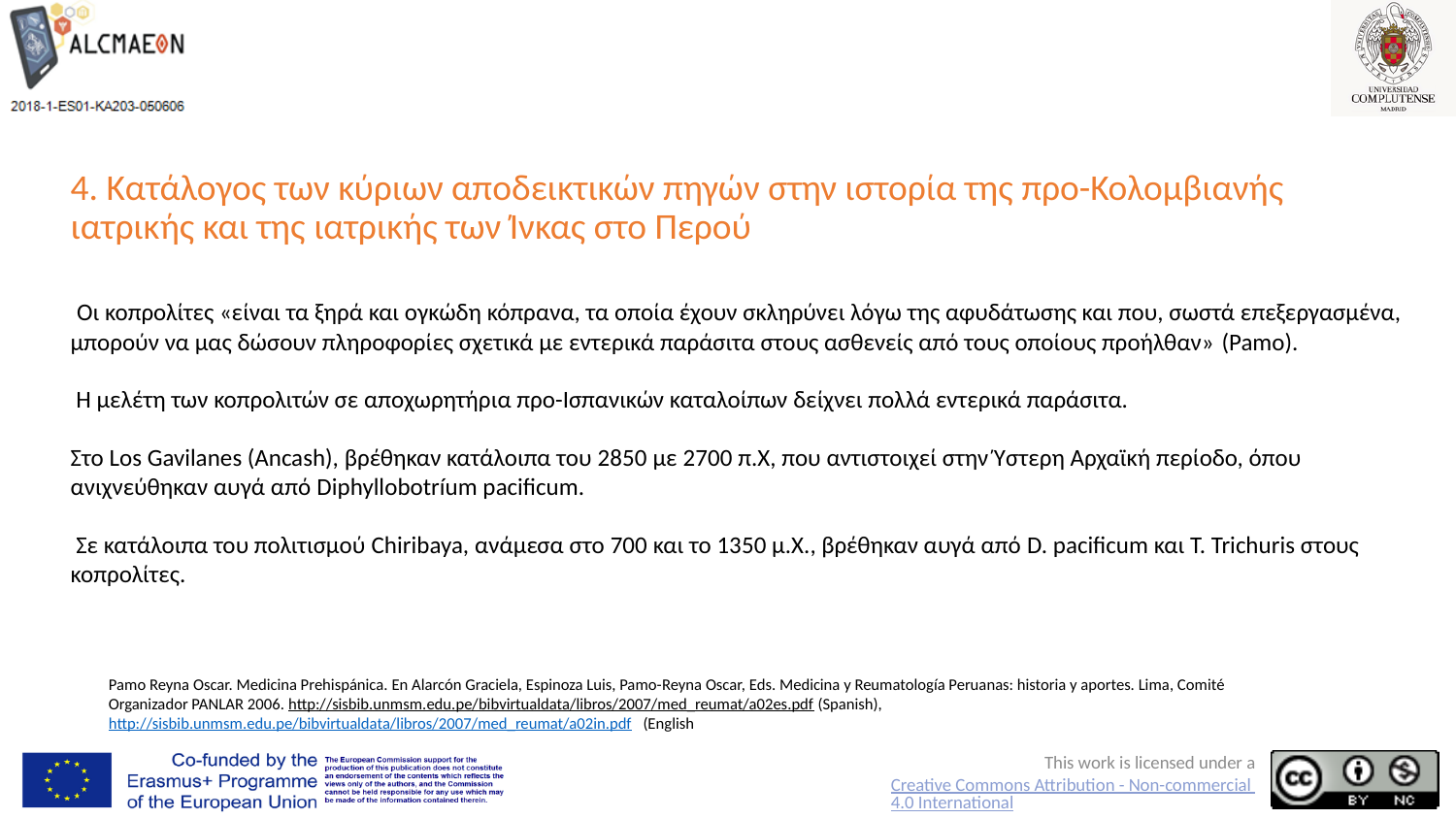

# 4. Κατάλογος των κύριων αποδεικτικών πηγών στην ιστορία της προ-Κολομβιανής ιατρικής και της ιατρικής των Ίνκας στο Περού

 Οι κοπρολίτες «είναι τα ξηρά και ογκώδη κόπρανα, τα οποία έχουν σκληρύνει λόγω της αφυδάτωσης και που, σωστά επεξεργασμένα, μπορούν να μας δώσουν πληροφορίες σχετικά με εντερικά παράσιτα στους ασθενείς από τους οποίους προήλθαν» (Pamo).

 Η μελέτη των κοπρολιτών σε αποχωρητήρια προ-Ισπανικών καταλοίπων δείχνει πολλά εντερικά παράσιτα.

Στο Los Gavilanes (Ancash), βρέθηκαν κατάλοιπα του 2850 με 2700 π.Χ, που αντιστοιχεί στην Ύστερη Αρχαϊκή περίοδο, όπου ανιχνεύθηκαν αυγά από Diphyllobotríum pacificum.

 Σε κατάλοιπα του πολιτισμού Chiribaya, ανάμεσα στο 700 και το 1350 μ.Χ., βρέθηκαν αυγά από D. pacificum και T. Trichuris στους κοπρολίτες.
Pamo Reyna Oscar. Medicina Prehispánica. En Alarcón Graciela, Espinoza Luis, Pamo-Reyna Oscar, Eds. Medicina y Reumatología Peruanas: historia y aportes. Lima, Comité Organizador PANLAR 2006. http://sisbib.unmsm.edu.pe/bibvirtualdata/libros/2007/med_reumat/a02es.pdf (Spanish), http://sisbib.unmsm.edu.pe/bibvirtualdata/libros/2007/med_reumat/a02in.pdf   (English